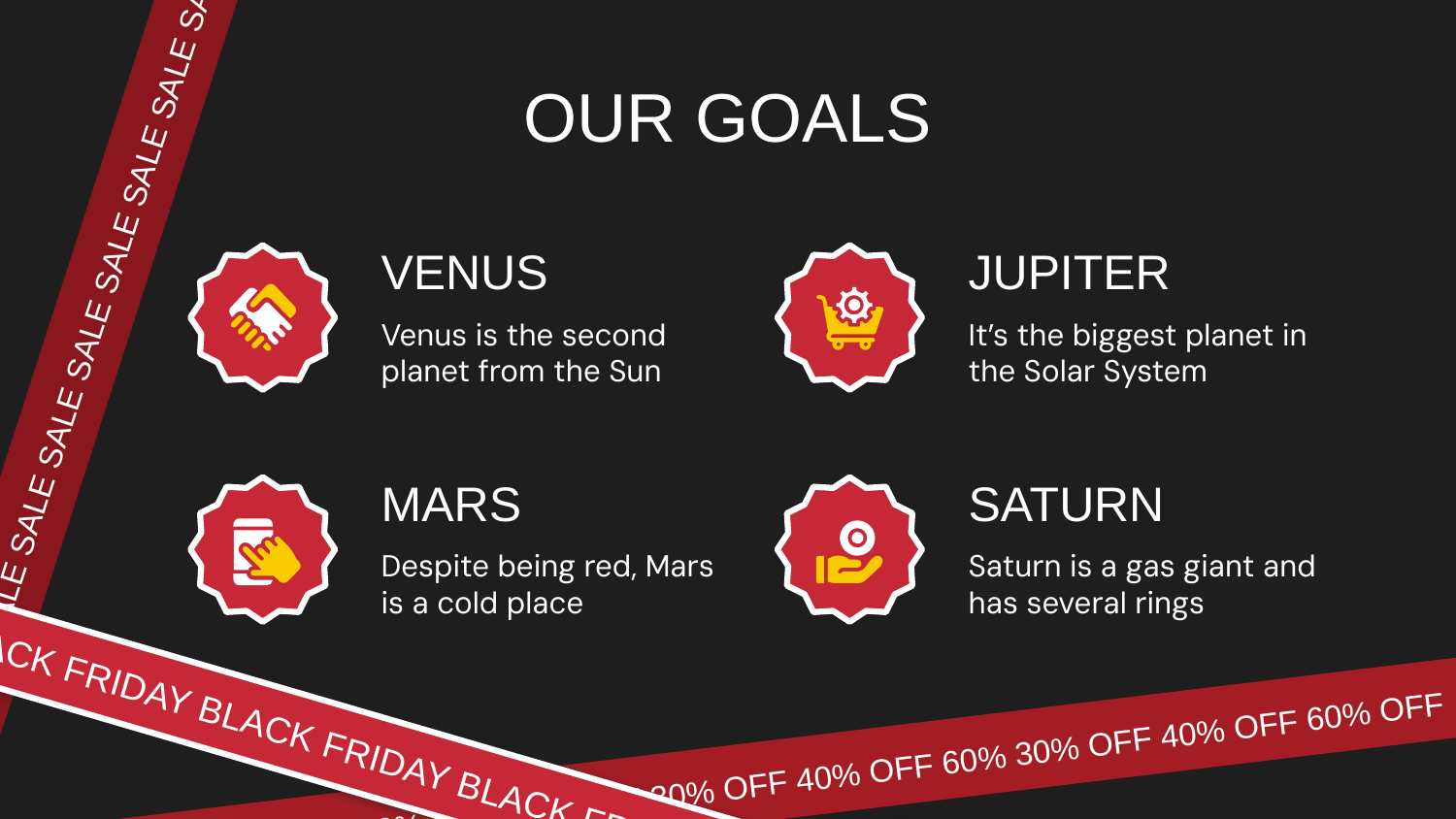

SALE SALE SALE SALE SALE SALE SALE SALE SALE SALE SALE SALE SALE SALE
OUR GOALS
VENUS
JUPITER

Venus is the second planet from the Sun
It’s the biggest planet in the Solar System
# MARS
SATURN

Despite being red, Mars is a cold place
Saturn is a gas giant and has several rings

BLACK FRIDAY BLACK FRIDAY BLACK FRIDAY BLACK FRIDAY BLACK

30% OFF 40% OFF 60% OFF 70% OFF 30% OFF 40% OFF 60% 30% OFF 40% OFF 60% OFF